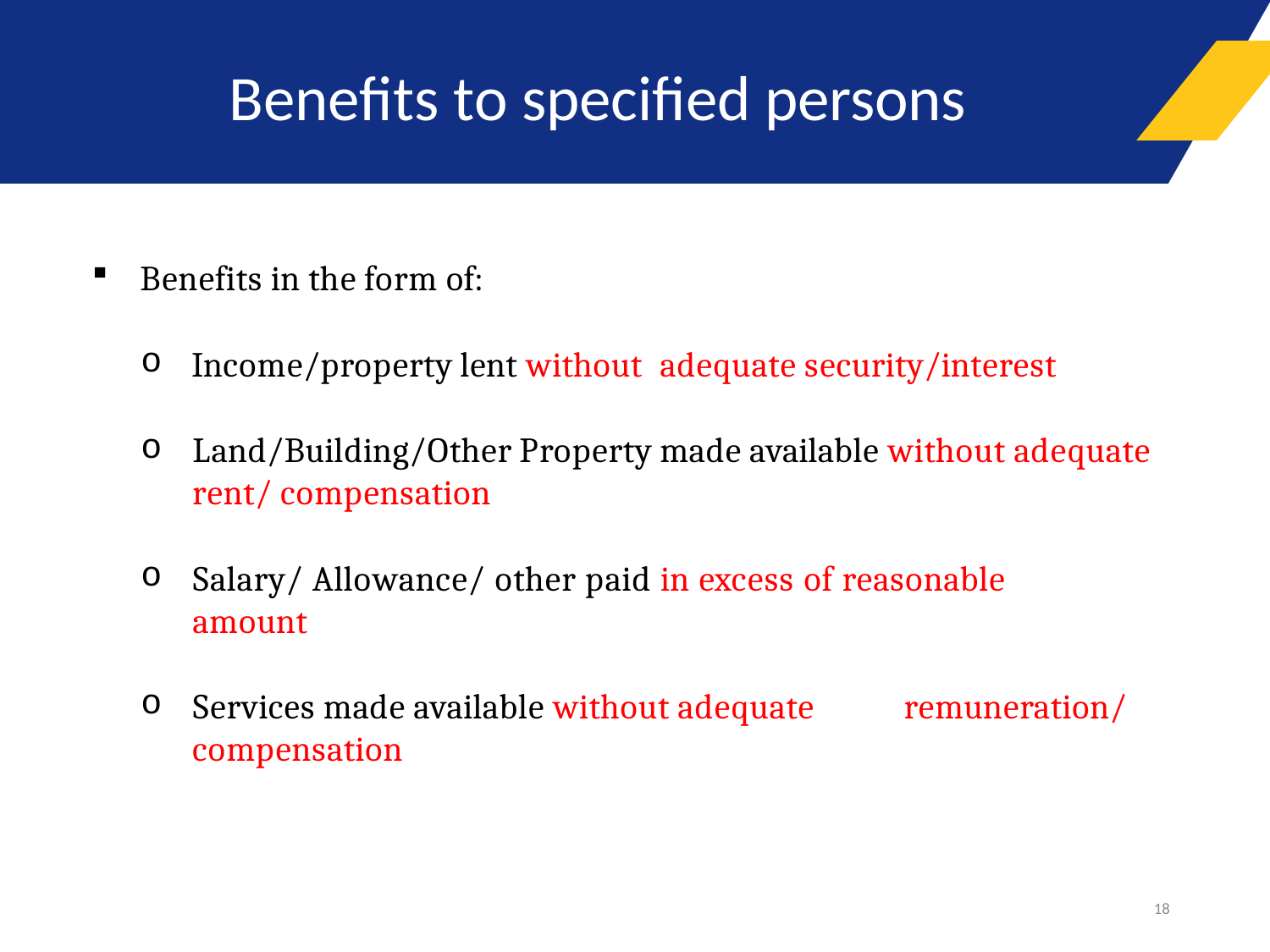

# Benefits to specified persons
Benefits in the form of:

Income/property lent without	adequate security/interest

Land/Building/Other Property made available without adequate rent/ compensation

Salary/ Allowance/ other paid in excess of reasonable 	amount

Services made available without adequate	remuneration/ compensation
18